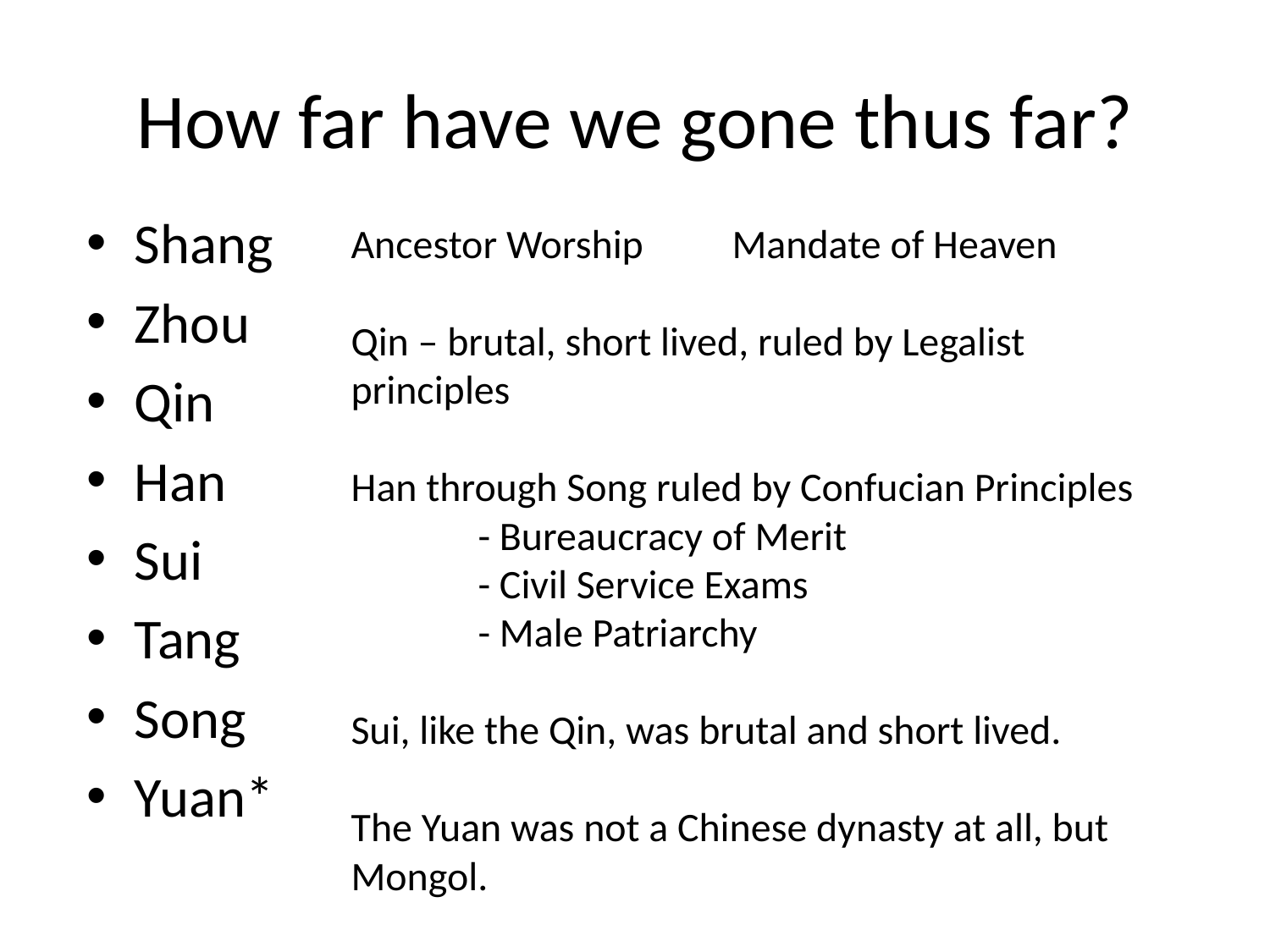

# How far have we gone thus far?
Shang
Zhou
Qin
Han
Sui
Tang
Song
Yuan*
Ancestor Worship 	Mandate of Heaven

Qin – brutal, short lived, ruled by Legalist principles

Han through Song ruled by Confucian Principles
	- Bureaucracy of Merit
	- Civil Service Exams
	- Male Patriarchy

Sui, like the Qin, was brutal and short lived.

The Yuan was not a Chinese dynasty at all, but Mongol.